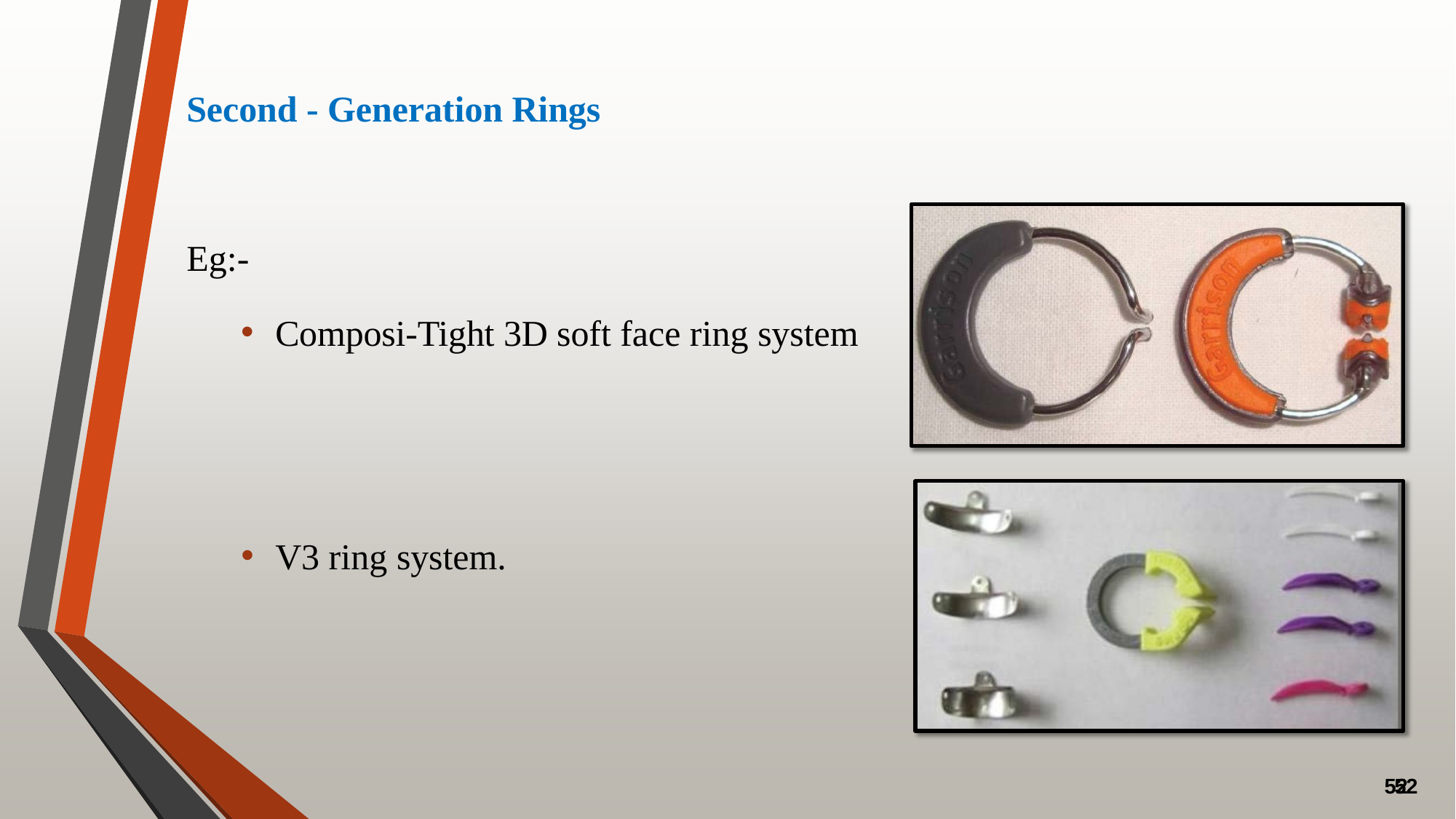

# Second - Generation Rings

Eg:-
Composi-Tight 3D soft face ring system

V3 ring system.
52
52